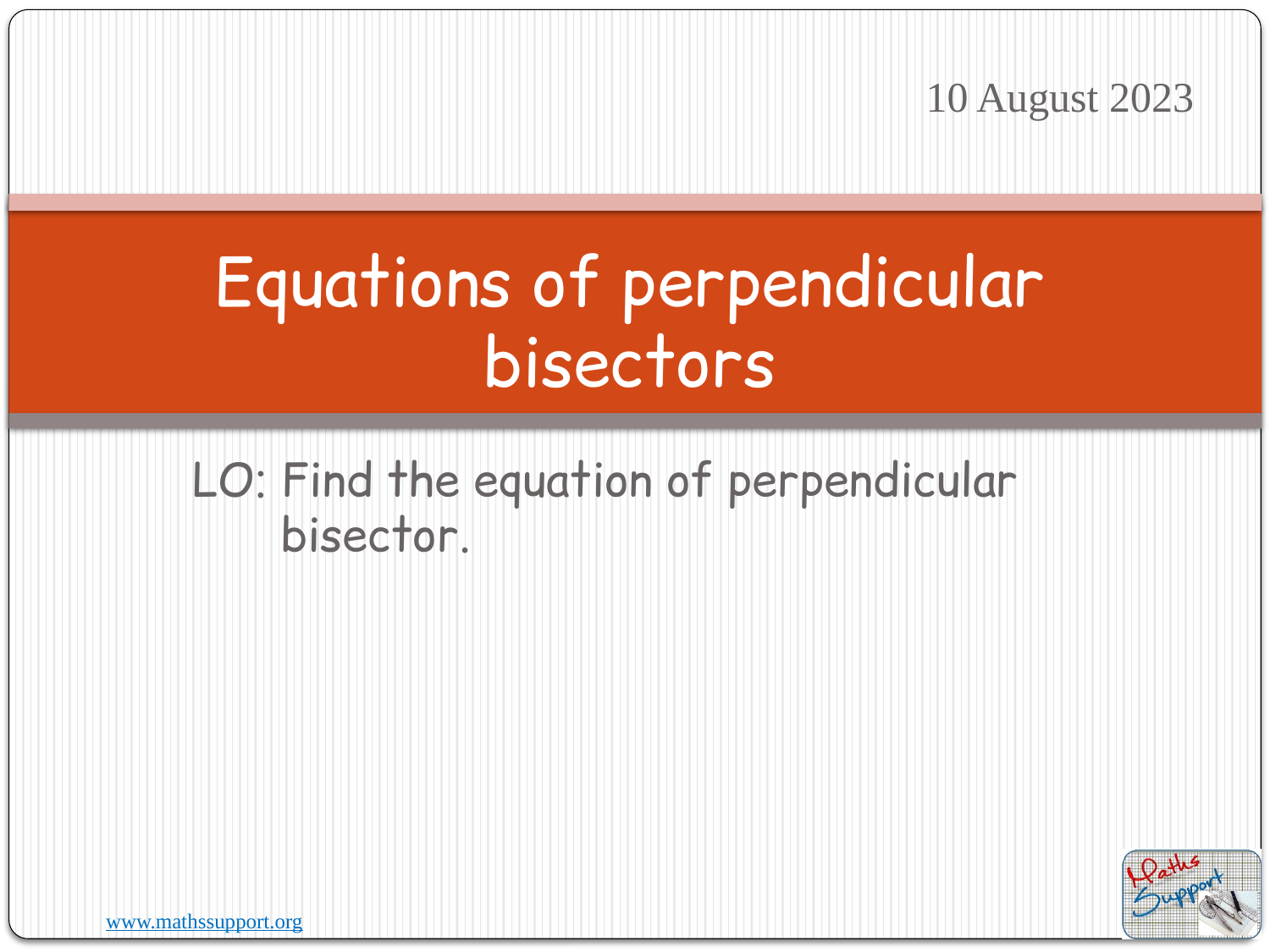

10 August 2023
# Equations of perpendicular bisectors
LO: Find the equation of perpendicular bisector.